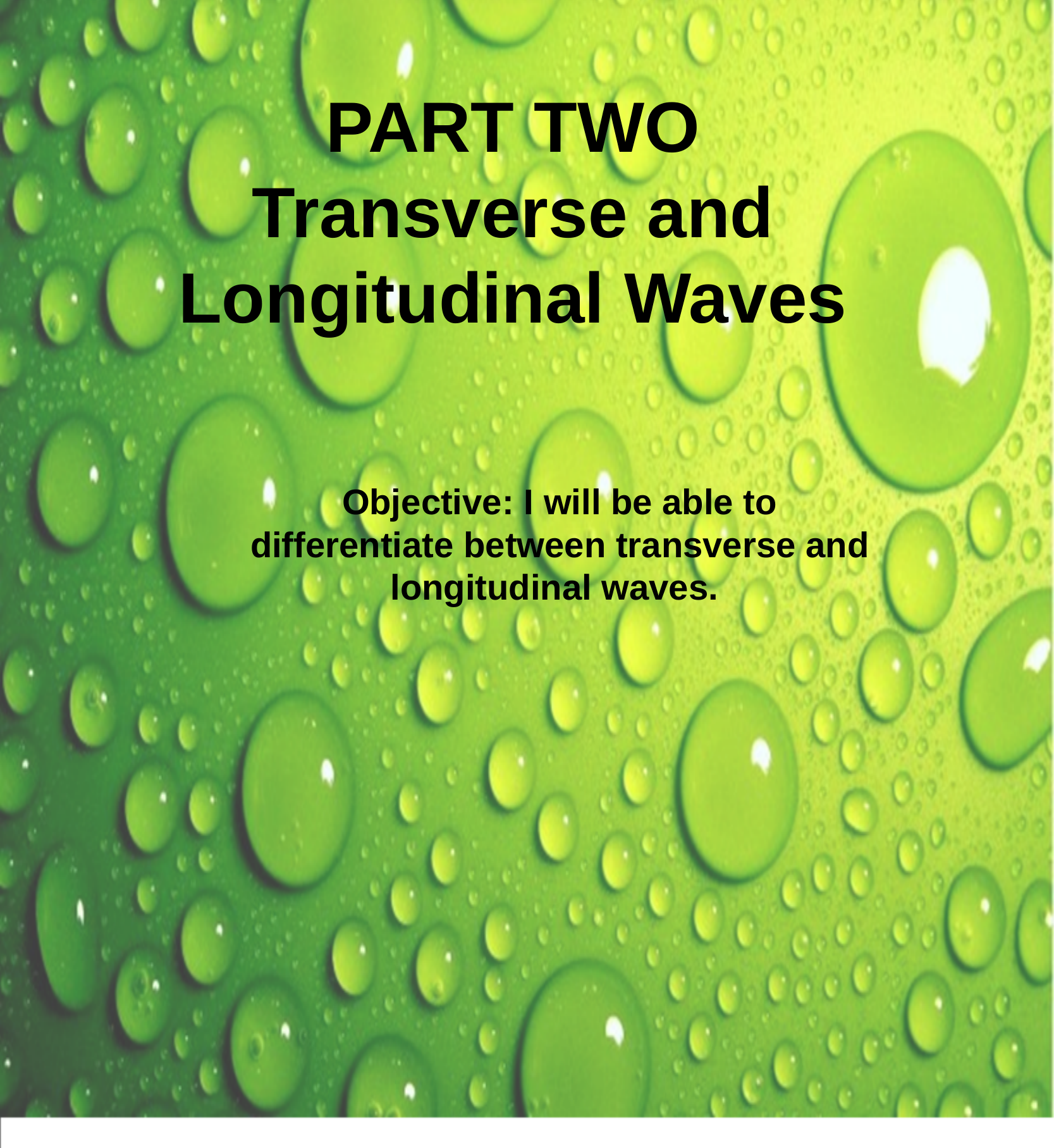

PART TWO
Transverse and Longitudinal Waves
Objective: I will be able to differentiate between transverse and longitudinal waves.